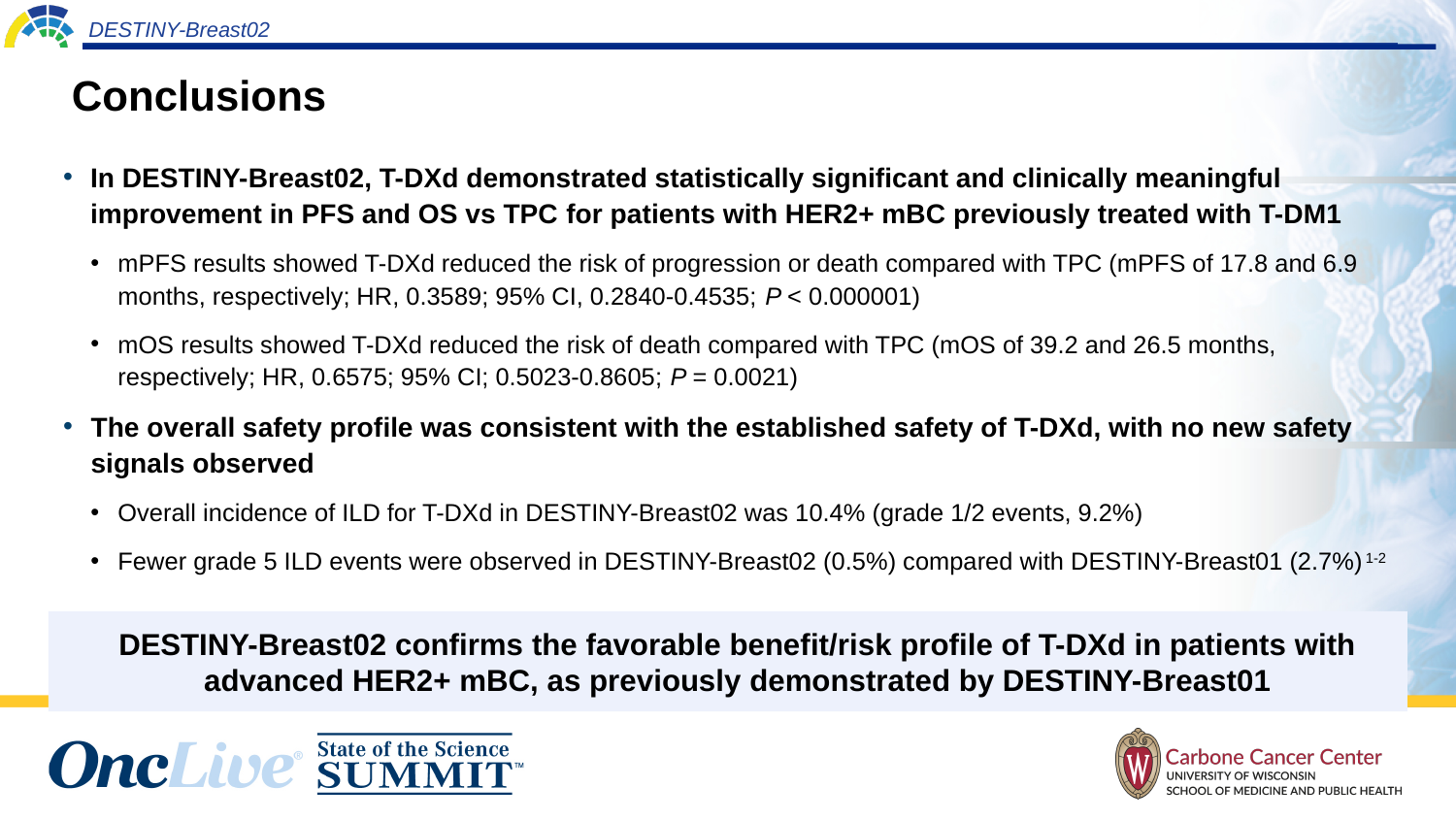

# Conclusions
In DESTINY-Breast02, T-DXd demonstrated statistically significant and clinically meaningful improvement in PFS and OS vs TPC for patients with HER2+ mBC previously treated with T-DM1
mPFS results showed T-DXd reduced the risk of progression or death compared with TPC (mPFS of 17.8 and 6.9 months, respectively; HR, 0.3589; 95% CI, 0.2840-0.4535; P < 0.000001)
mOS results showed T-DXd reduced the risk of death compared with TPC (mOS of 39.2 and 26.5 months, respectively; HR, 0.6575; 95% CI; 0.5023-0.8605; P = 0.0021)
The overall safety profile was consistent with the established safety of T-DXd, with no new safety signals observed
Overall incidence of ILD for T-DXd in DESTINY-Breast02 was 10.4% (grade 1/2 events, 9.2%)
Fewer grade 5 ILD events were observed in DESTINY-Breast02 (0.5%) compared with DESTINY-Breast01 (2.7%)1-2
DESTINY-Breast02 confirms the favorable benefit/risk profile of T-DXd in patients with advanced HER2+ mBC, as previously demonstrated by DESTINY-Breast01